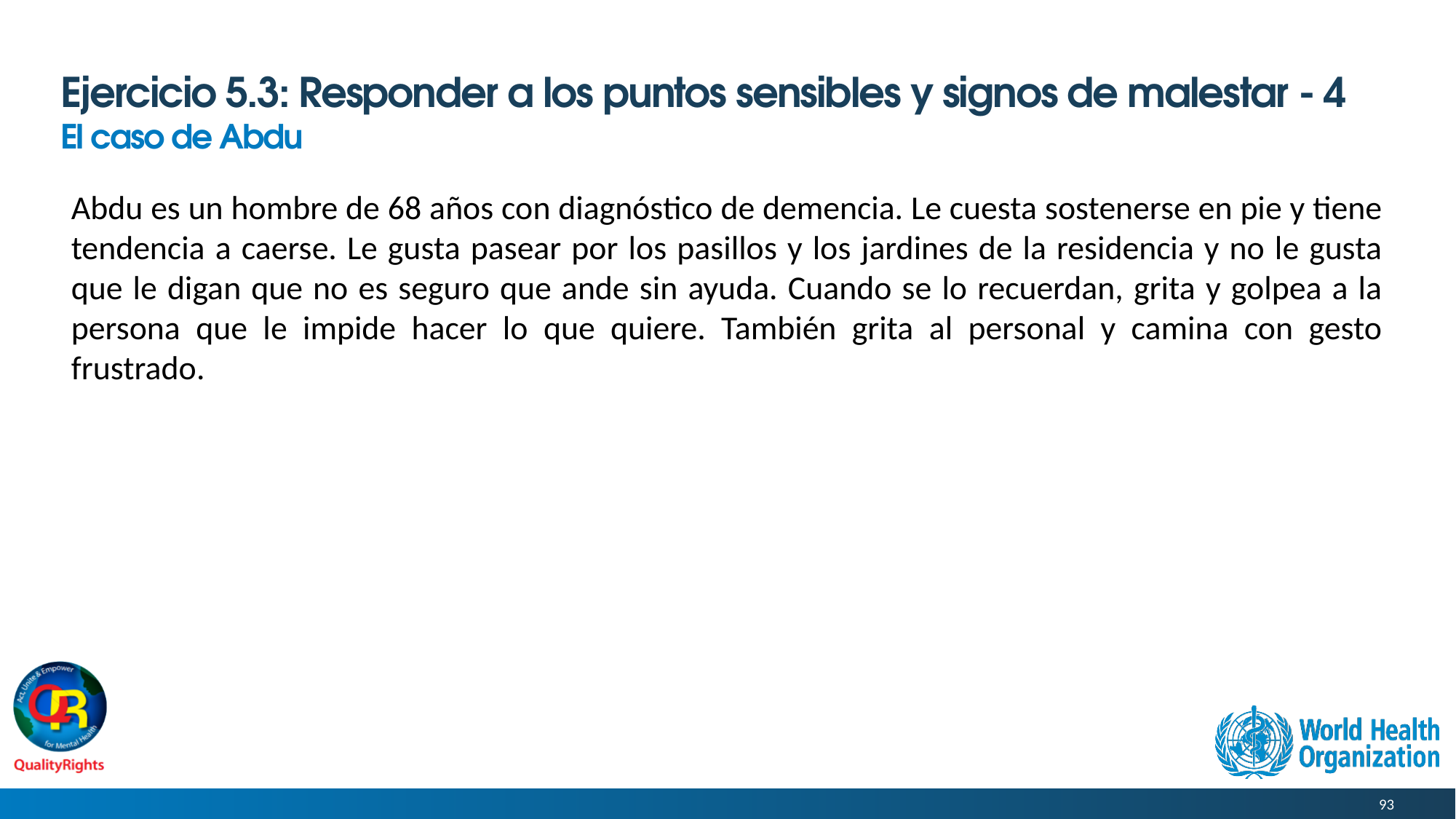

# Ejercicio 5.3: Responder a los puntos sensibles y signos de malestar - 4
El caso de Abdu
Abdu es un hombre de 68 años con diagnóstico de demencia. Le cuesta sostenerse en pie y tiene tendencia a caerse. Le gusta pasear por los pasillos y los jardines de la residencia y no le gusta que le digan que no es seguro que ande sin ayuda. Cuando se lo recuerdan, grita y golpea a la persona que le impide hacer lo que quiere. También grita al personal y camina con gesto frustrado.